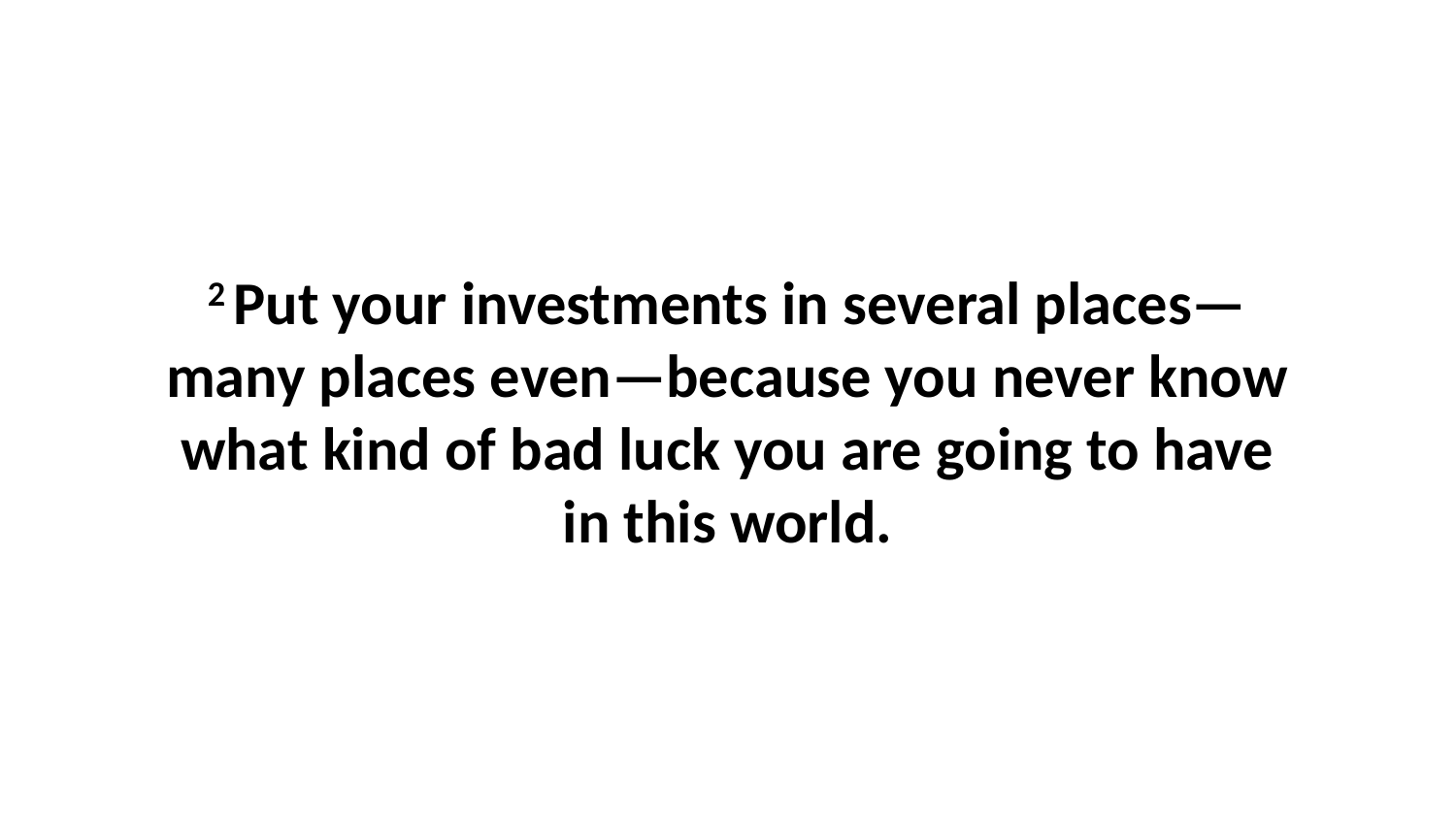

2 Put your investments in several places—many places even—because you never know what kind of bad luck you are going to have in this world.